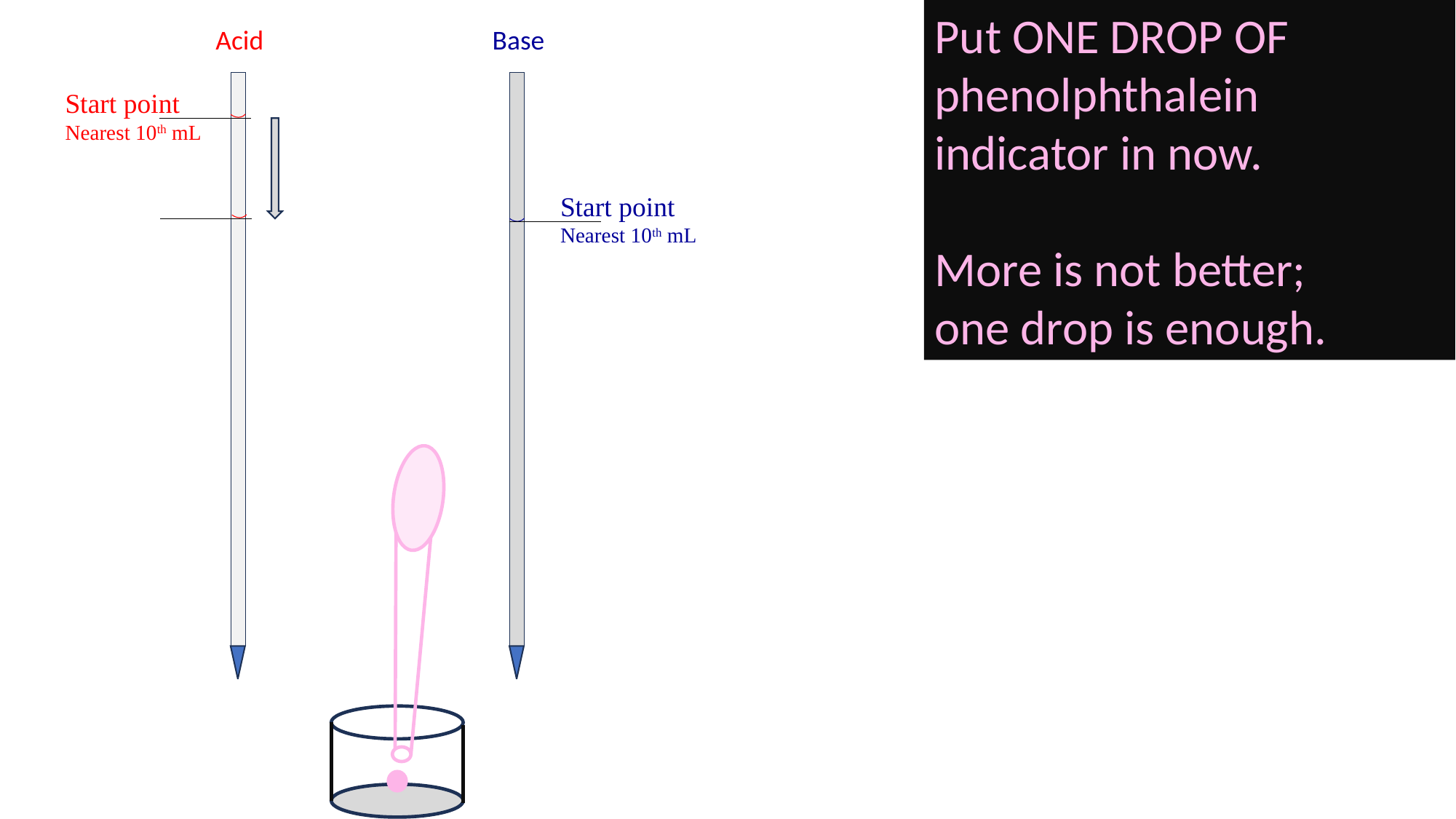

Put ONE DROP OF phenolphthalein indicator in now.
More is not better;
one drop is enough.
Acid                                     Base

Start point
Nearest 10th mL

Start point
Nearest 10th mL